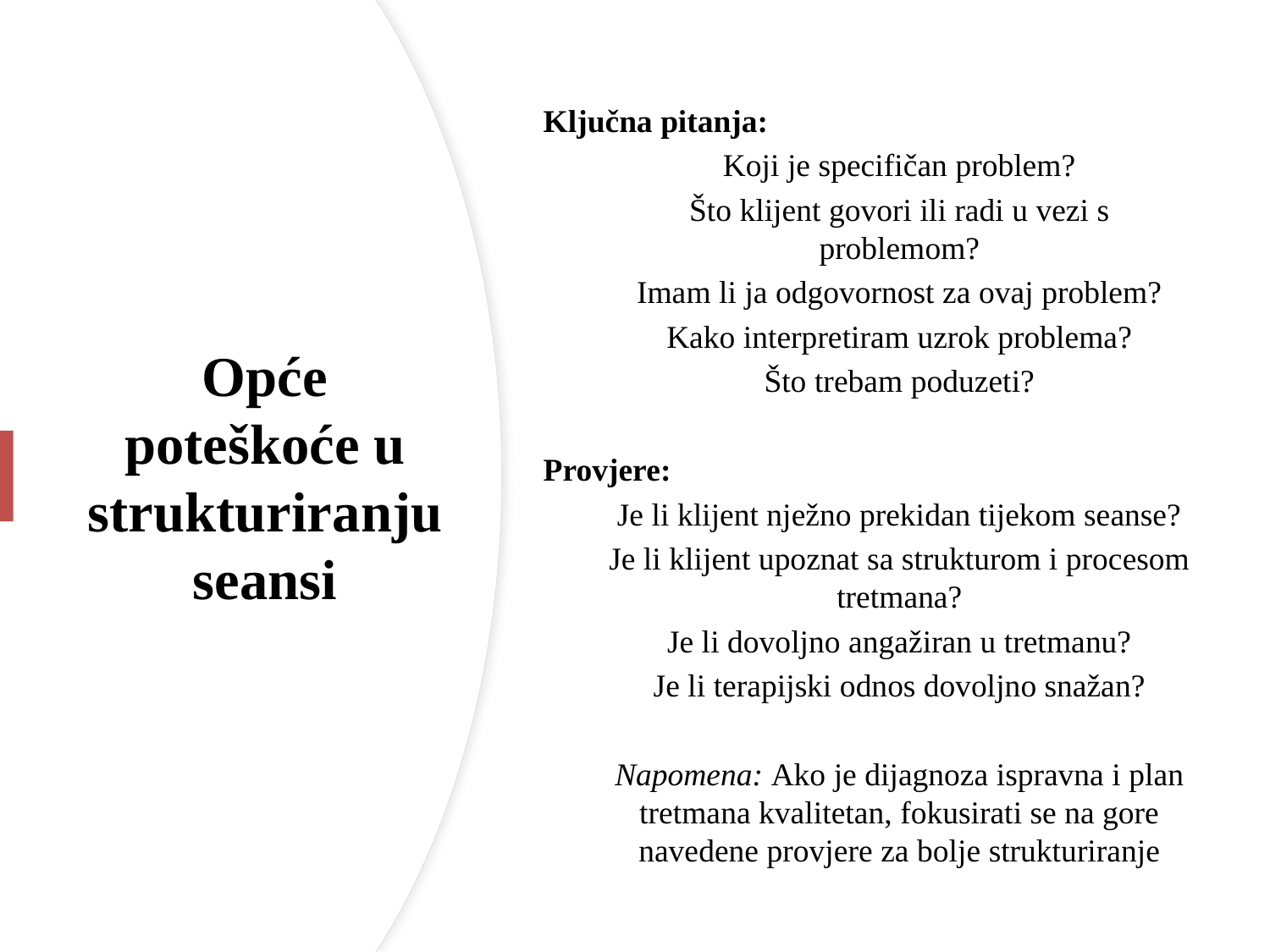

Ključna pitanja:
Koji je specifičan problem?
Što klijent govori ili radi u vezi s problemom?
Imam li ja odgovornost za ovaj problem?
Kako interpretiram uzrok problema?
Što trebam poduzeti?

Provjere:
Je li klijent nježno prekidan tijekom seanse?
Je li klijent upoznat sa strukturom i procesom tretmana?
Je li dovoljno angažiran u tretmanu?
Je li terapijski odnos dovoljno snažan?

Napomena: Ako je dijagnoza ispravna i plan tretmana kvalitetan, fokusirati se na gore navedene provjere za bolje strukturiranje

# Opće poteškoće u strukturiranju seansi